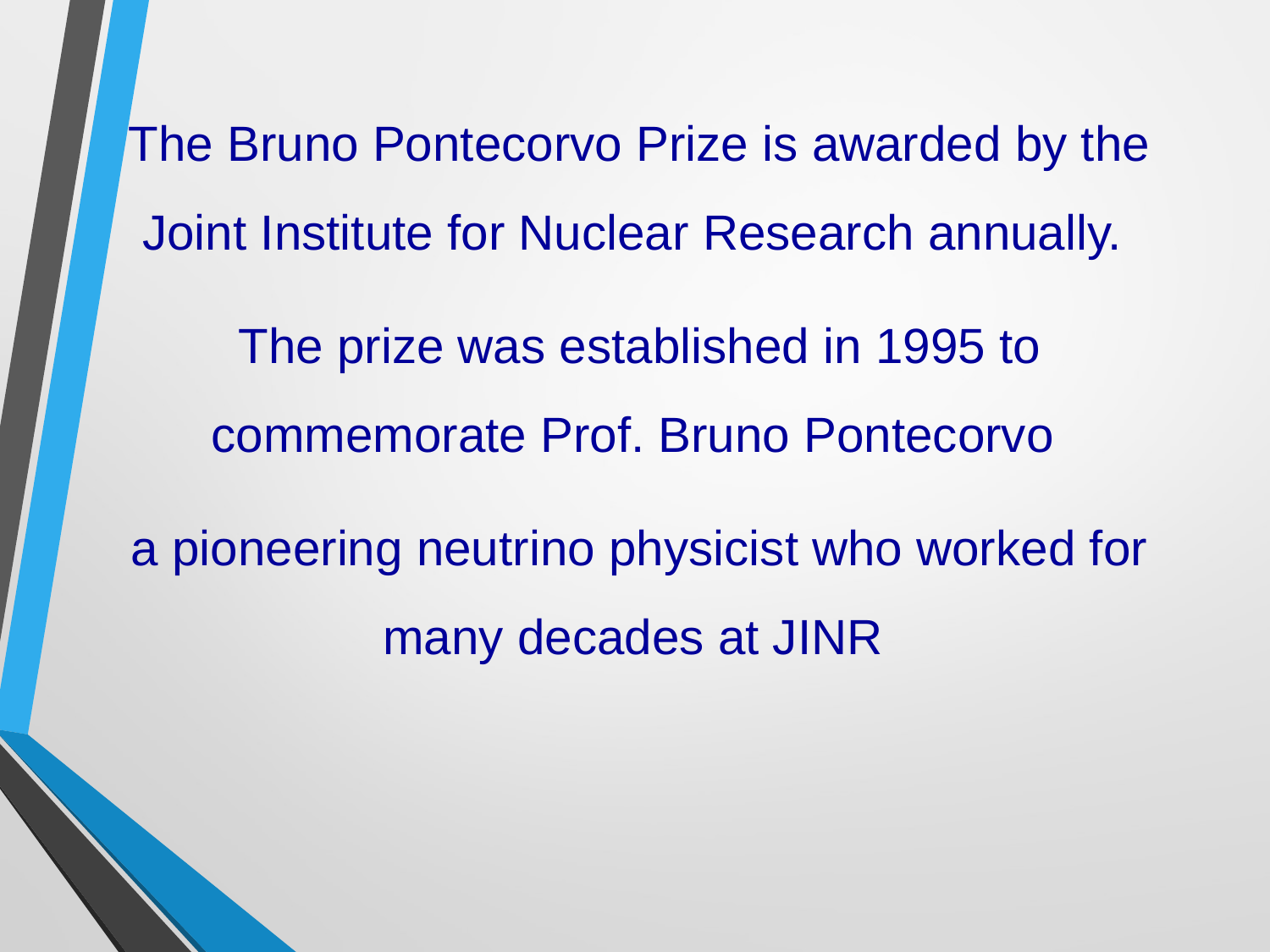

The Bruno Pontecorvo Prize is awarded by the Joint Institute for Nuclear Research annually.
The prize was established in 1995 to commemorate Prof. Bruno Pontecorvo
a pioneering neutrino physicist who worked for many decades at JINR